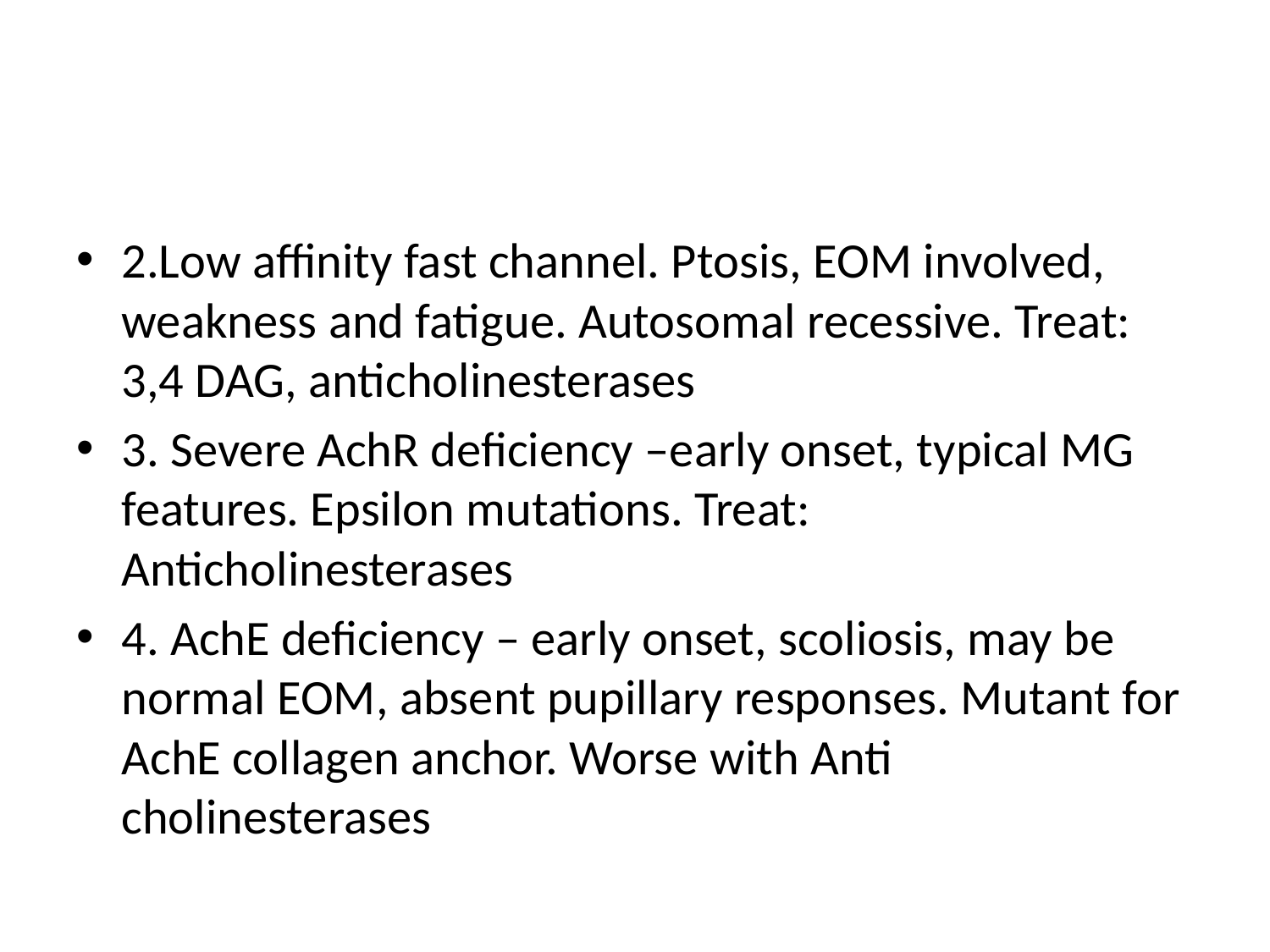

#
2.Low affinity fast channel. Ptosis, EOM involved, weakness and fatigue. Autosomal recessive. Treat: 3,4 DAG, anticholinesterases
3. Severe AchR deficiency –early onset, typical MG features. Epsilon mutations. Treat: Anticholinesterases
4. AchE deficiency – early onset, scoliosis, may be normal EOM, absent pupillary responses. Mutant for AchE collagen anchor. Worse with Anti cholinesterases